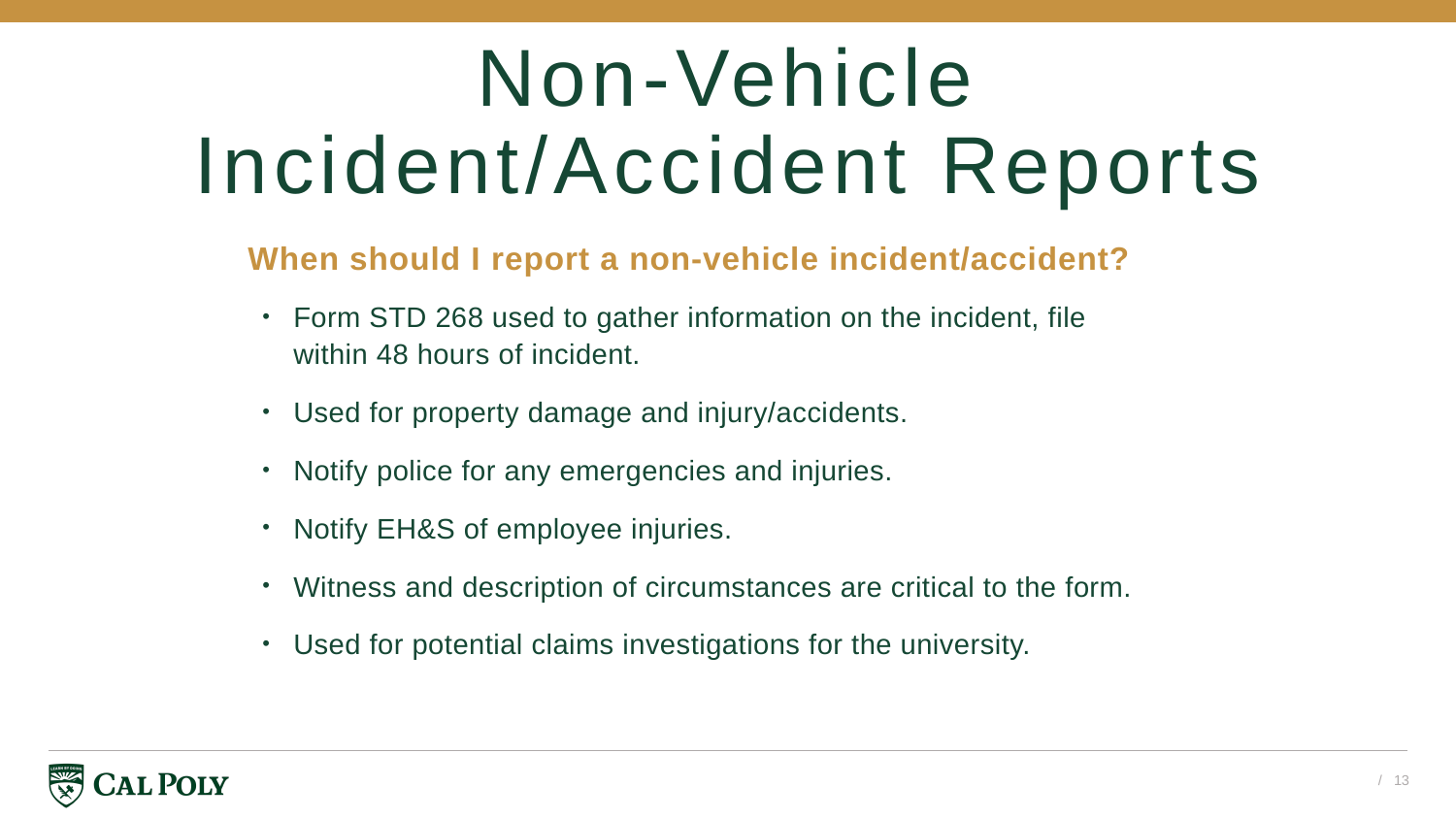

# Non-Vehicle Incident/Accident Reports
When should I report a non-vehicle incident/accident?
Form STD 268 used to gather information on the incident, file within 48 hours of incident.
Used for property damage and injury/accidents.
Notify police for any emergencies and injuries.
Notify EH&S of employee injuries.
Witness and description of circumstances are critical to the form.
Used for potential claims investigations for the university.
/   13